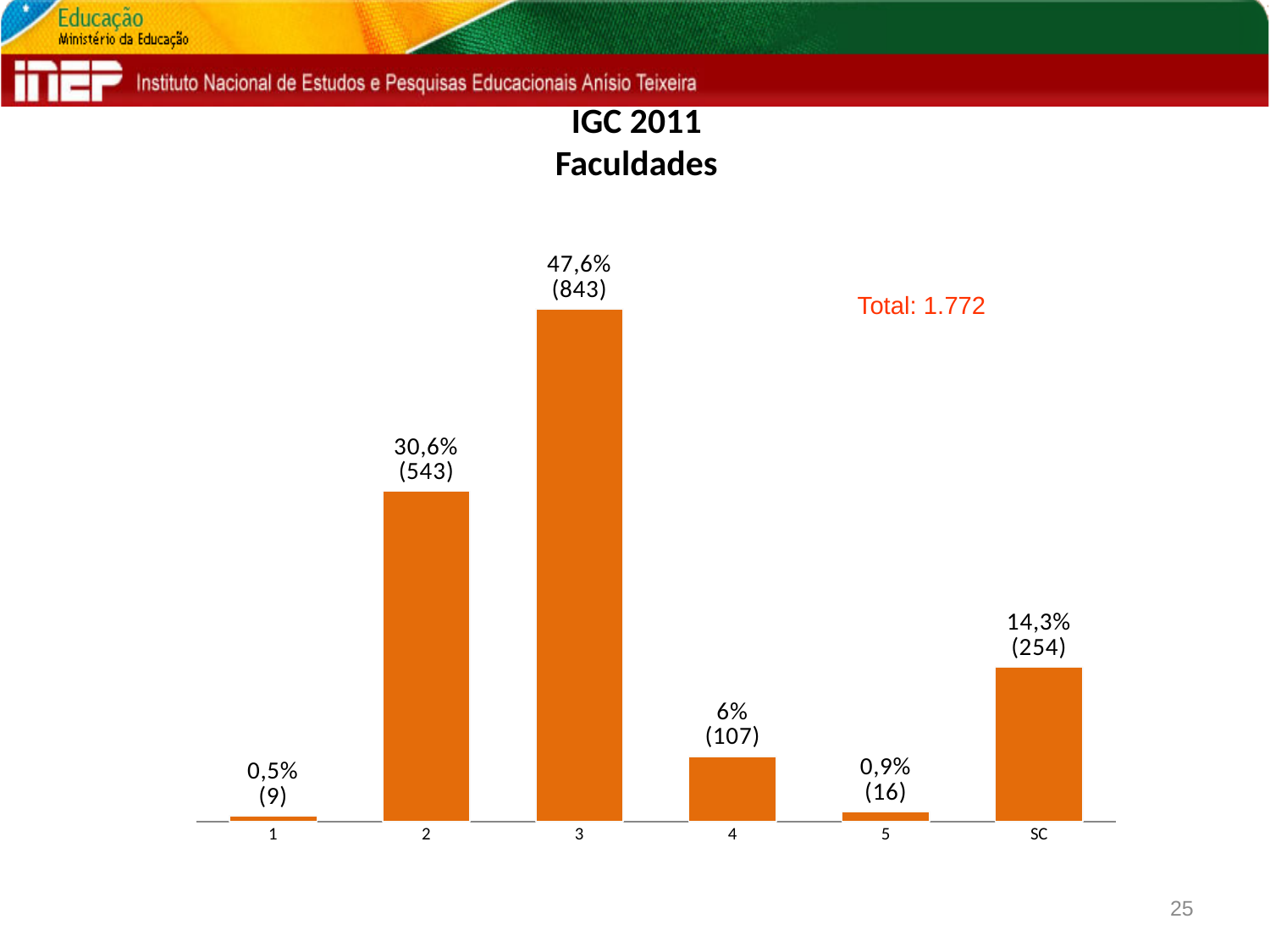

# IGC 2011 Faculdades

### Chart

| Category | GERAL |
|---|---|
| 1 | 0.005079006772009031 |
| 2 | 0.30643340857787815 |
| 3 | 0.47573363431151233 |
| 4 | 0.060383747178329575 |
| 5 | 0.0090293453724605 |
| SC | 0.14334085778781042 |
Total: 1.772

### Chart

| Category |
|---|
25